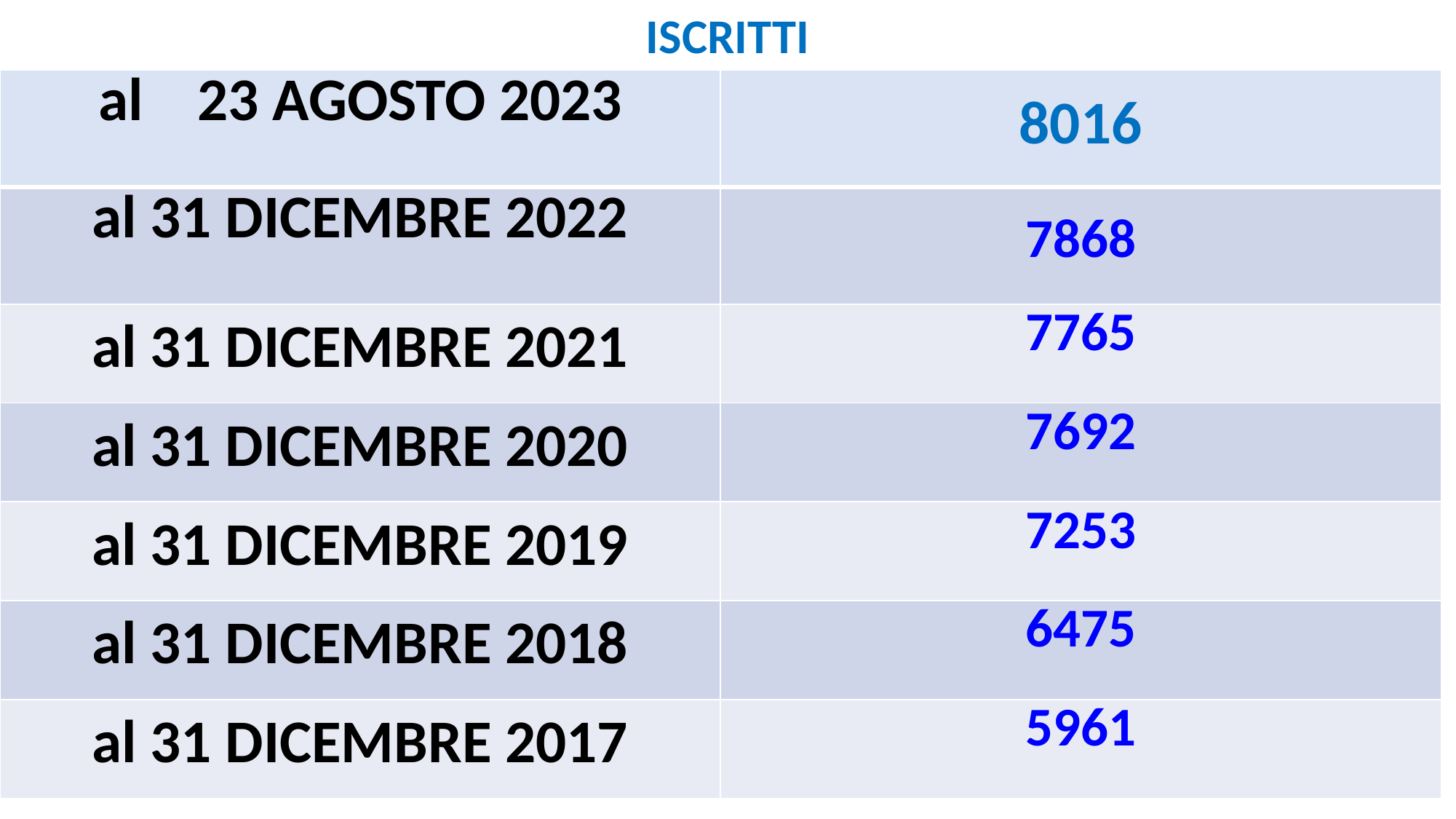

ISCRITTI
| al 23 AGOSTO 2023 | 8016 |
| --- | --- |
| al 31 DICEMBRE 2022 | 7868 |
| al 31 DICEMBRE 2021 | 7765 |
| al 31 DICEMBRE 2020 | 7692 |
| al 31 DICEMBRE 2019 | 7253 |
| al 31 DICEMBRE 2018 | 6475 |
| al 31 DICEMBRE 2017 | 5961 |